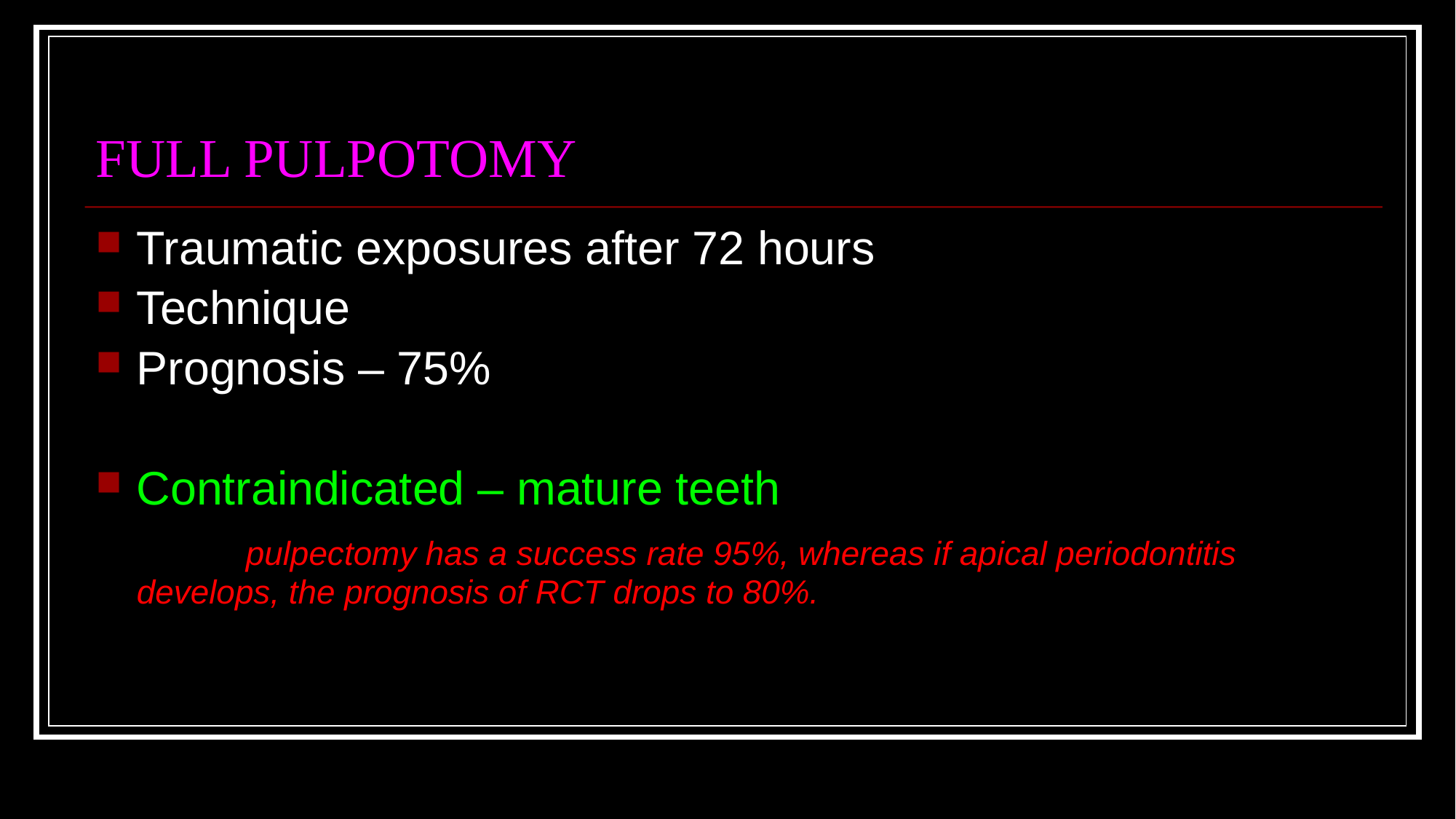

# FULL PULPOTOMY
Traumatic exposures after 72 hours
Technique
Prognosis – 75%

Contraindicated – mature teeth
		pulpectomy has a success rate 95%, whereas if apical periodontitis develops, the prognosis of RCT drops to 80%.